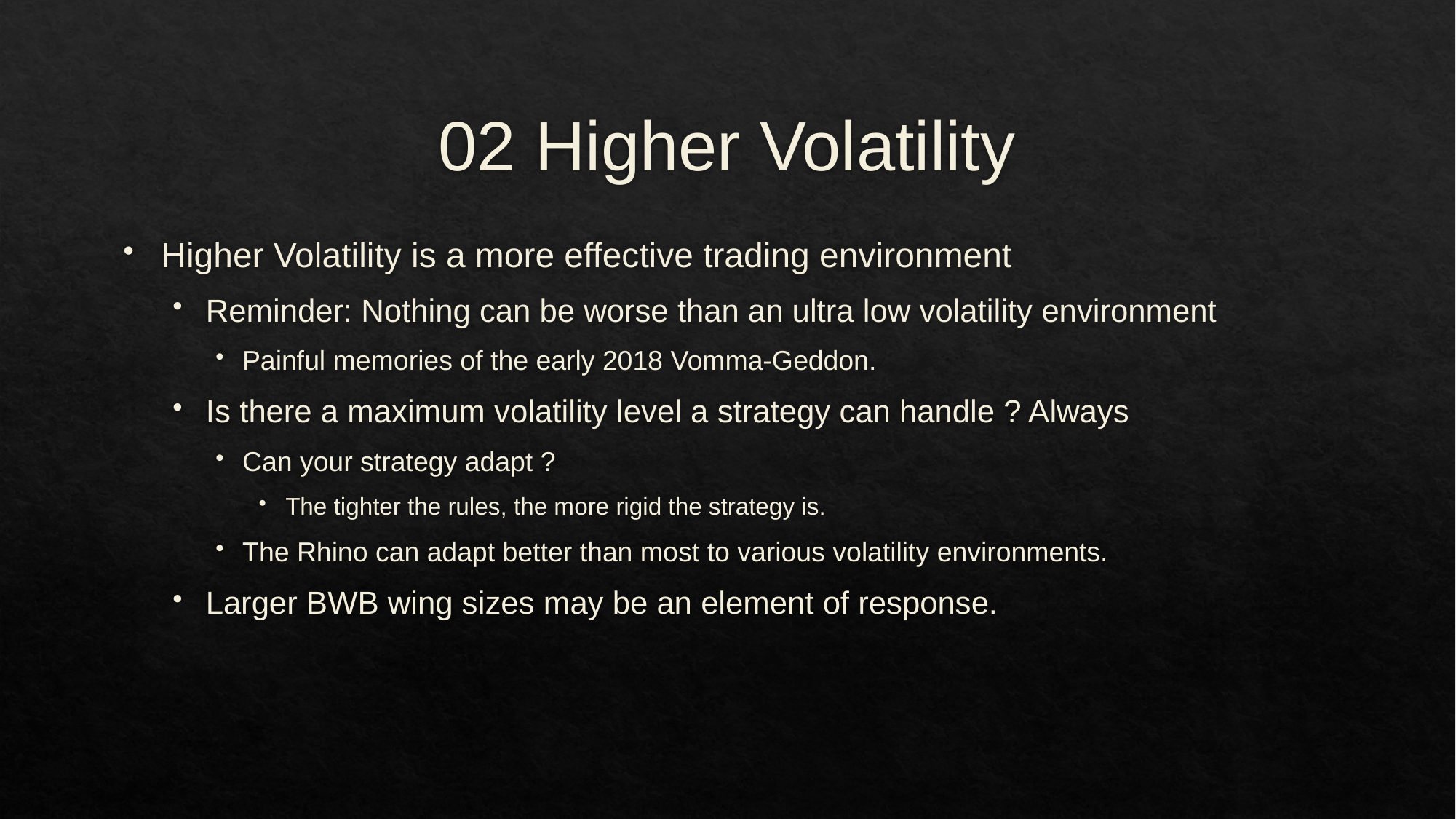

# 02 Higher Volatility
Higher Volatility is a more effective trading environment
Reminder: Nothing can be worse than an ultra low volatility environment
Painful memories of the early 2018 Vomma-Geddon.
Is there a maximum volatility level a strategy can handle ? Always
Can your strategy adapt ?
The tighter the rules, the more rigid the strategy is.
The Rhino can adapt better than most to various volatility environments.
Larger BWB wing sizes may be an element of response.